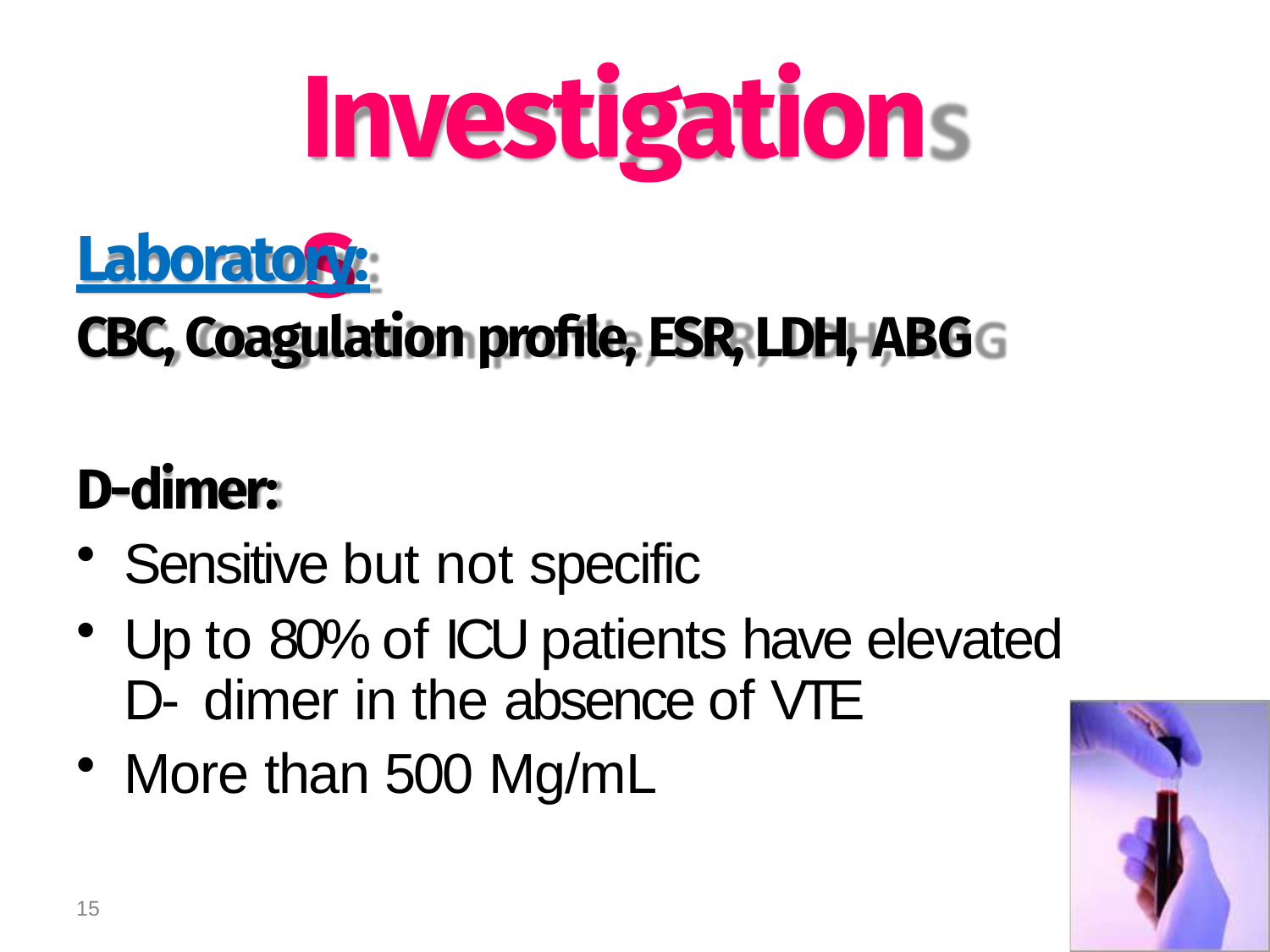

# Investigations

Laboratory:
CBC, Coagulation profile, ESR, LDH, ABG

D-dimer:
Sensitive but not specific
Up to 80% of ICU patients have elevated D-  dimer in the absence of VTE
More than 500 Mg/mL

15